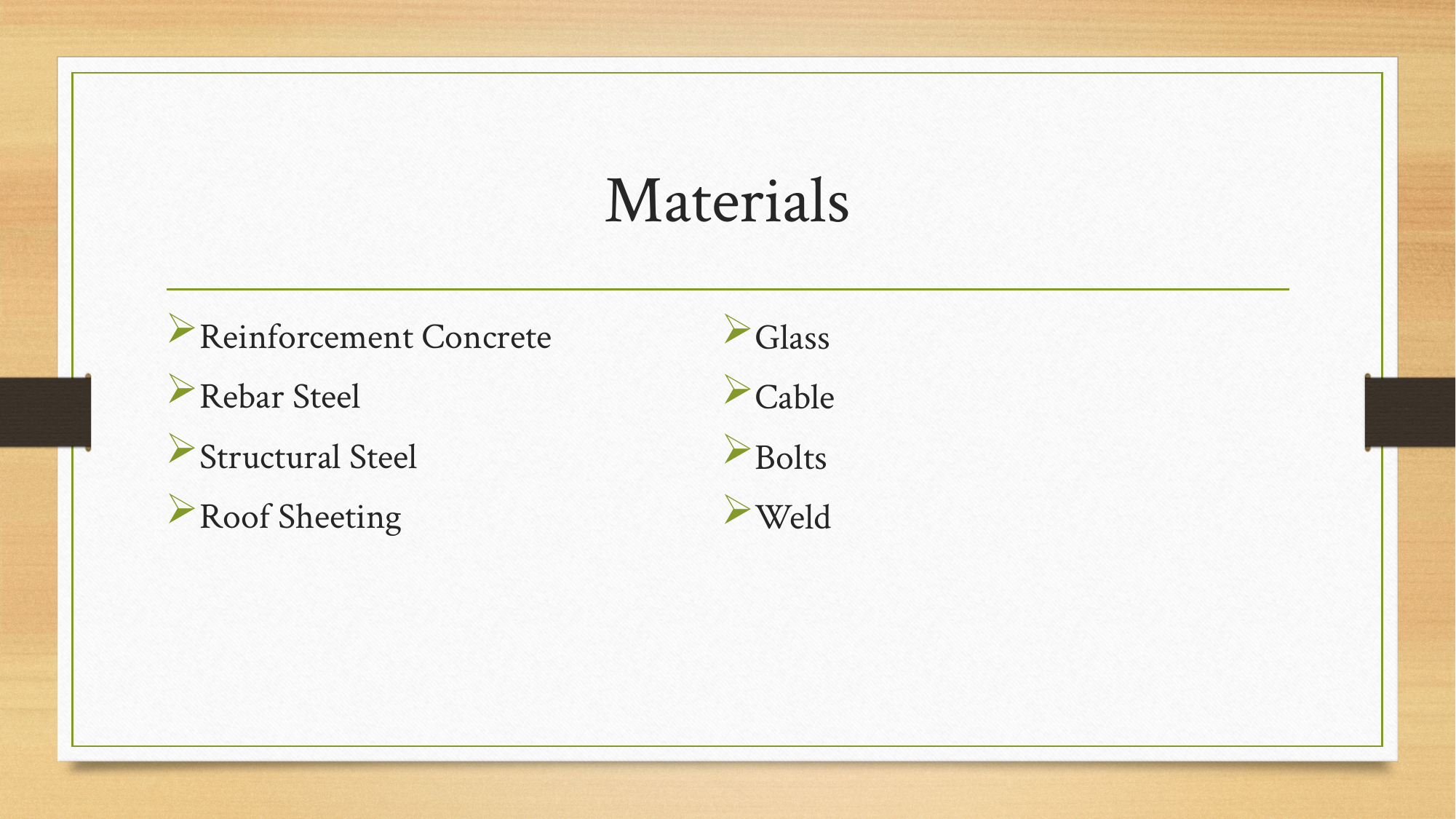

# Materials
Reinforcement Concrete
Rebar Steel
Structural Steel
Roof Sheeting

Glass
Cable
Bolts
Weld